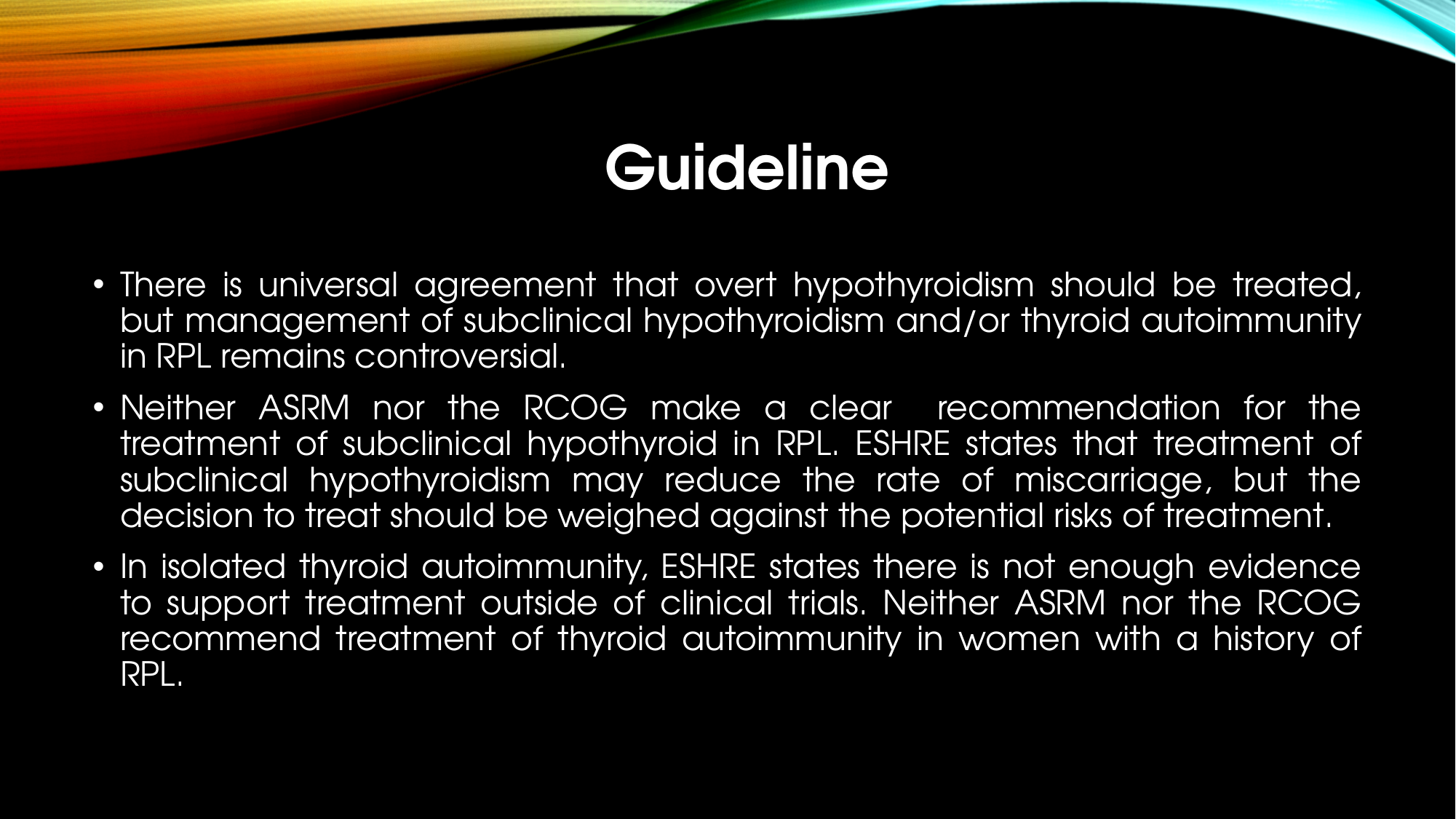

# Guideline
There is universal agreement that overt hypothyroidism should be treated, but management of subclinical hypothyroidism and/or thyroid autoimmunity in RPL remains controversial.
Neither ASRM nor the RCOG make a clear  recommendation for the treatment of subclinical hypothyroid in RPL. ESHRE states that treatment of subclinical hypothyroidism may reduce the rate of miscarriage, but the decision to treat should be weighed against the potential risks of treatment.
In isolated thyroid autoimmunity, ESHRE states there is not enough evidence to support treatment outside of clinical trials. Neither ASRM nor the RCOG recommend treatment of thyroid autoimmunity in women with a history of RPL.